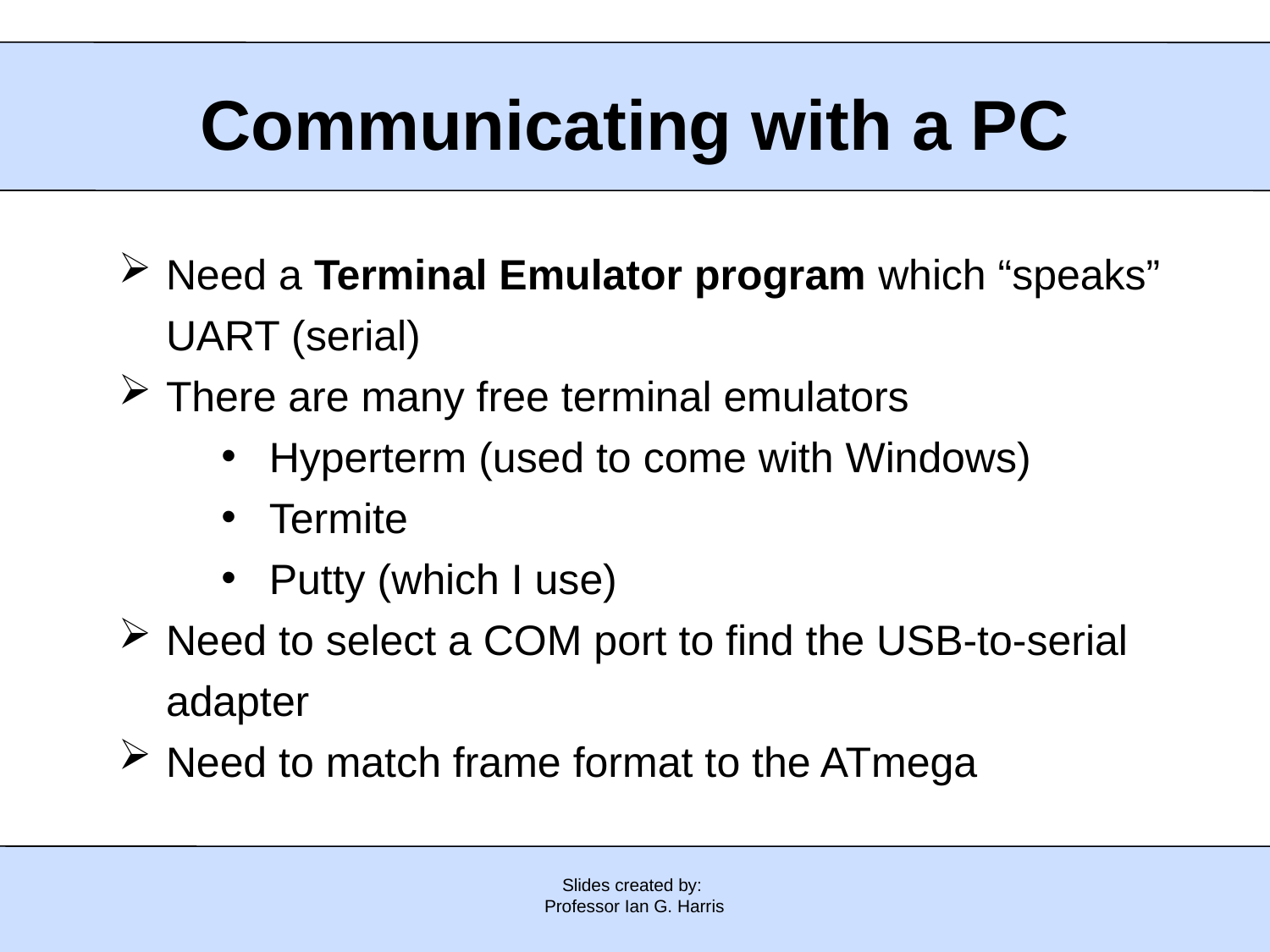

Communicating with a PC
Need a Terminal Emulator program which “speaks” UART (serial)
There are many free terminal emulators
Hyperterm (used to come with Windows)
Termite
Putty (which I use)
Need to select a COM port to find the USB-to-serial adapter
Need to match frame format to the ATmega
Slides created by:
Professor Ian G. Harris